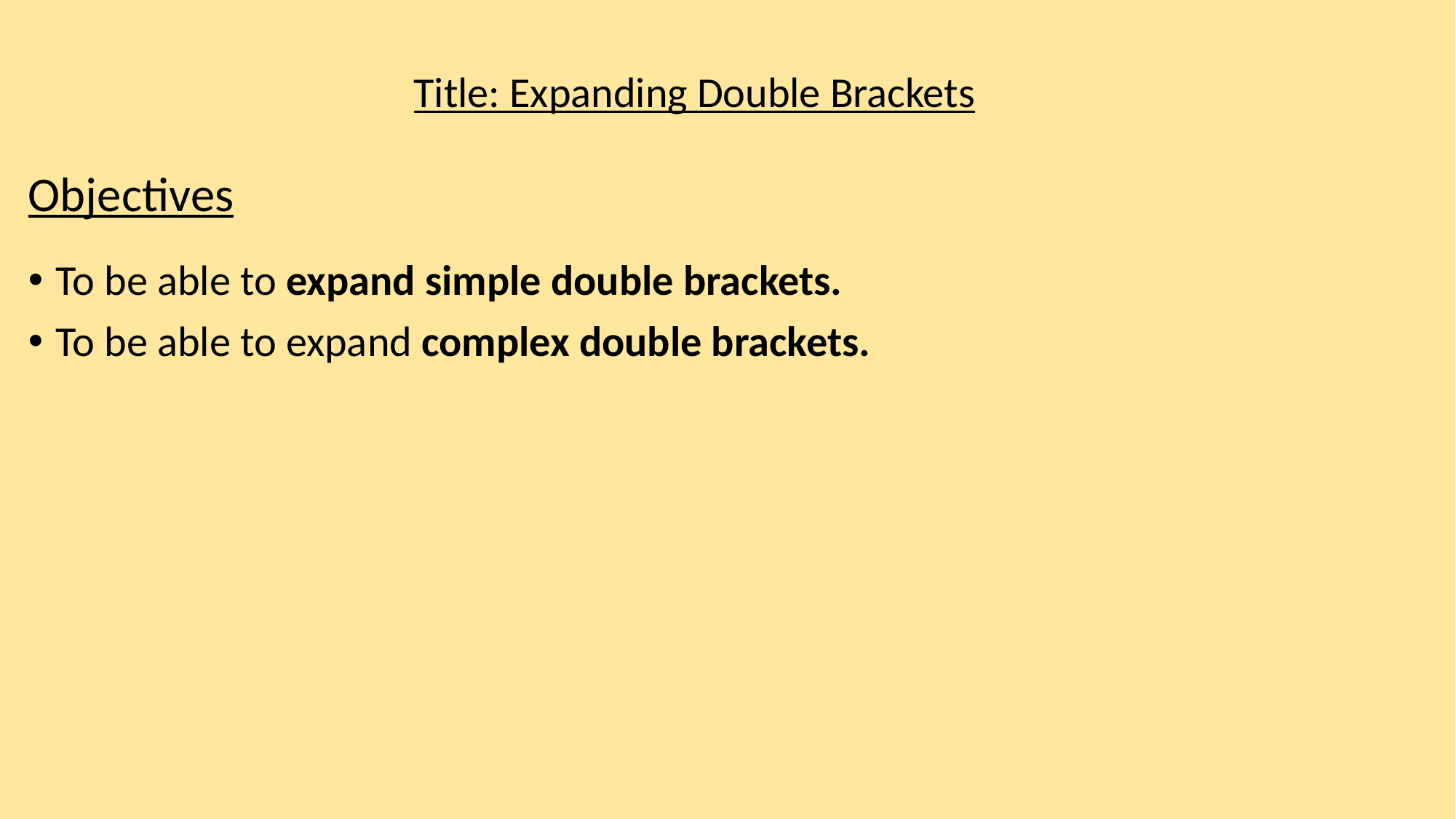

Title: Expanding Double Brackets
Objectives
To be able to expand simple double brackets.
To be able to expand complex double brackets.